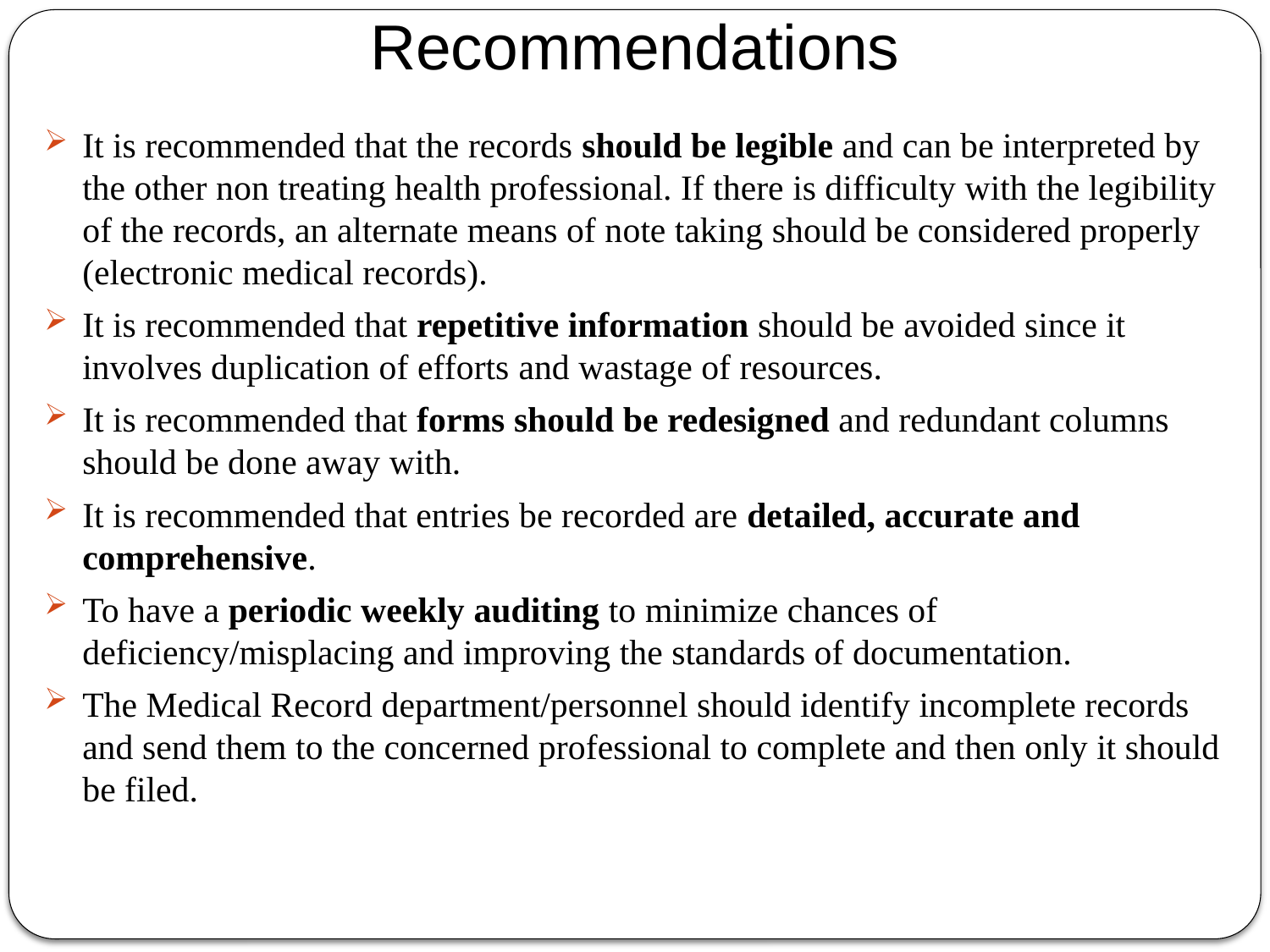

# Recommendations
It is recommended that the records should be legible and can be interpreted by the other non treating health professional. If there is difficulty with the legibility of the records, an alternate means of note taking should be considered properly (electronic medical records).
It is recommended that repetitive information should be avoided since it involves duplication of efforts and wastage of resources.
It is recommended that forms should be redesigned and redundant columns should be done away with.
It is recommended that entries be recorded are detailed, accurate and comprehensive.
To have a periodic weekly auditing to minimize chances of deficiency/misplacing and improving the standards of documentation.
The Medical Record department/personnel should identify incomplete records and send them to the concerned professional to complete and then only it should be filed.